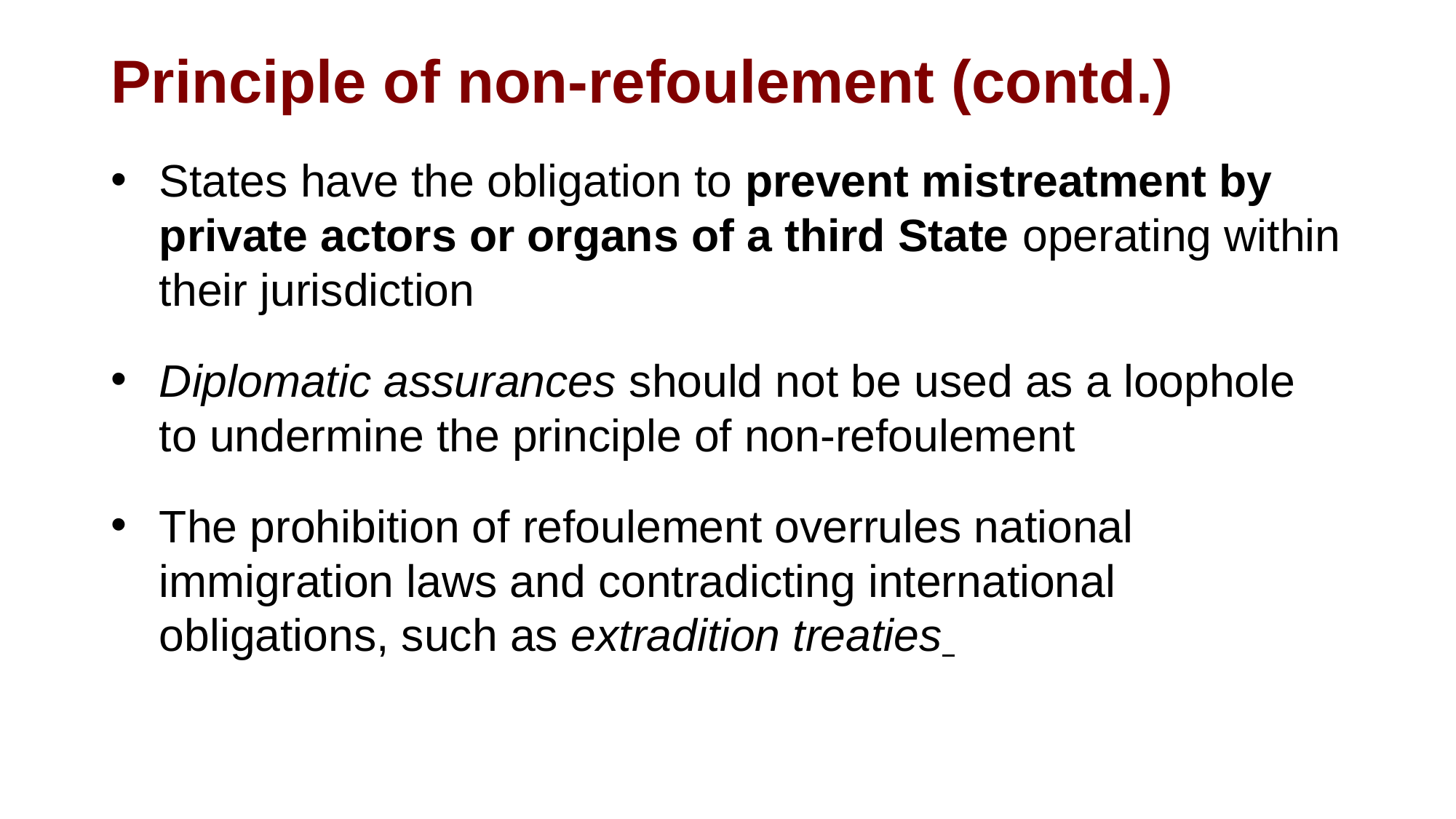

# Principle of non-refoulement (contd.)
States have the obligation to prevent mistreatment by private actors or organs of a third State operating within their jurisdiction
Diplomatic assurances should not be used as a loophole to undermine the principle of non-refoulement
The prohibition of refoulement overrules national immigration laws and contradicting international obligations, such as extradition treaties